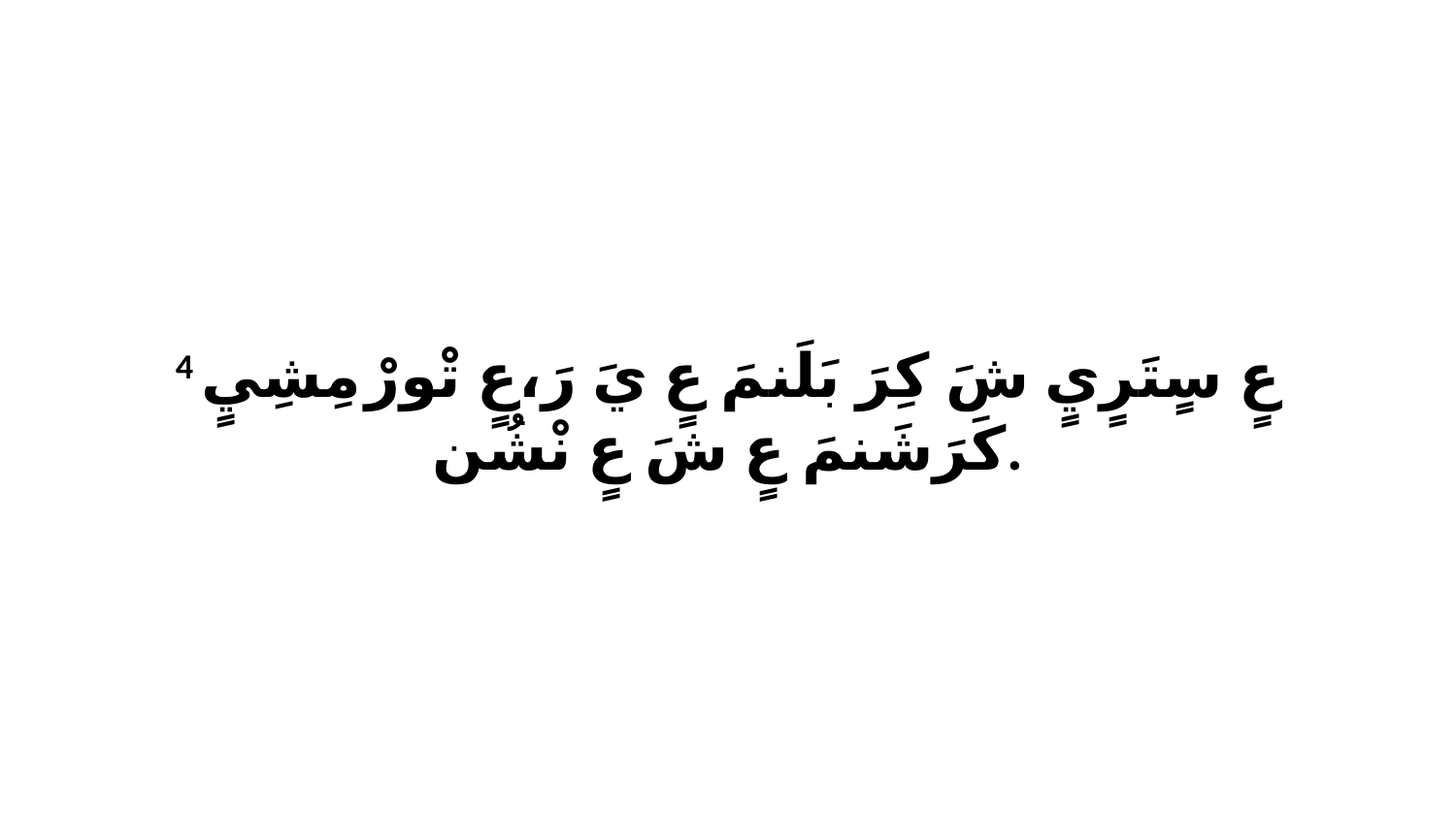

4 عٍ سٍتَرٍيٍ شَ كِرَ بَلَنمَ عٍ يَ رَ،عٍ تْورْ مِشِيٍ كَرَشَنمَ عٍ شَ عٍ نْشُن.